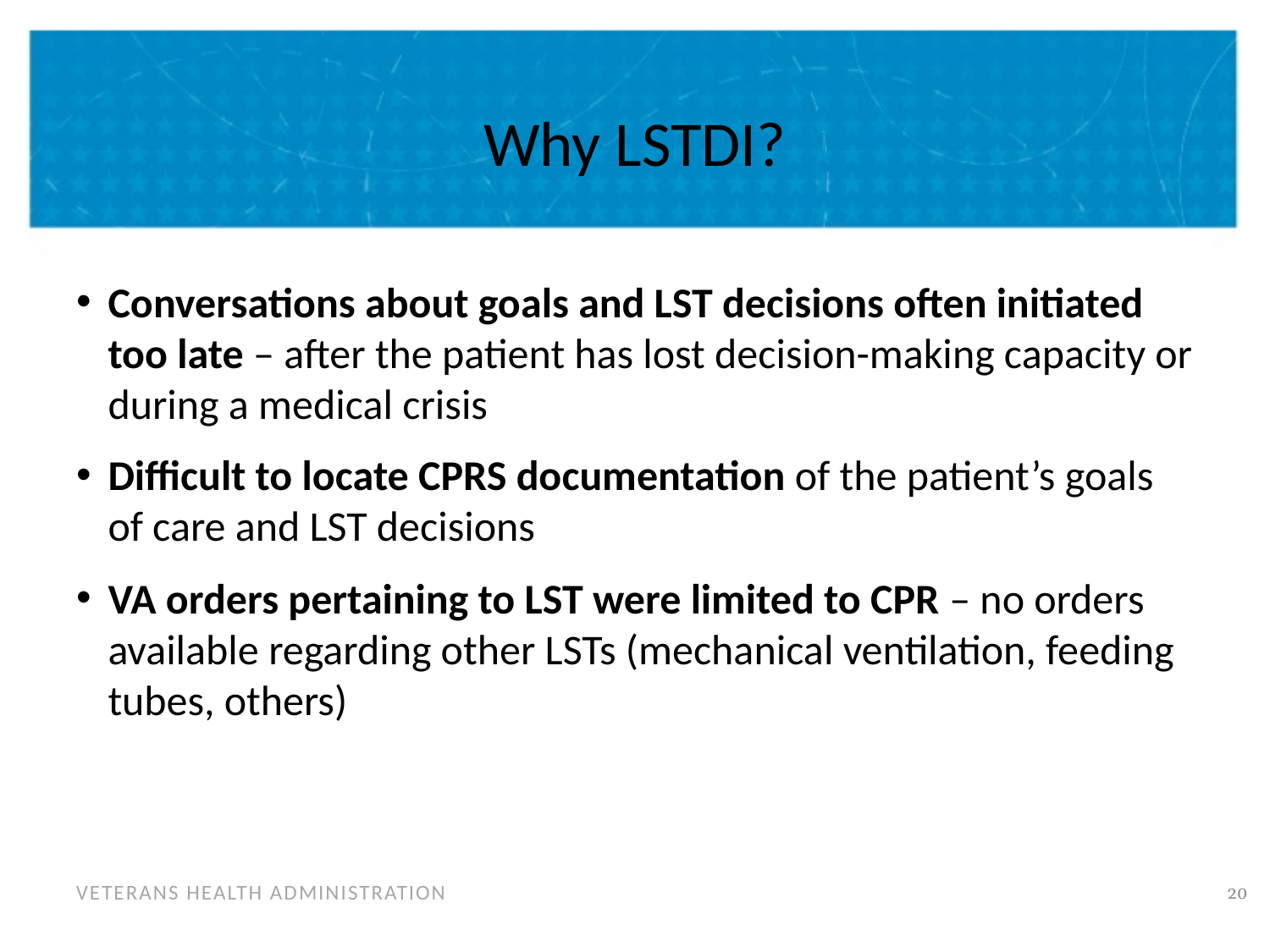

# Why LSTDI?
Conversations about goals and LST decisions often initiated too late – after the patient has lost decision-making capacity or during a medical crisis
Difficult to locate CPRS documentation of the patient’s goals of care and LST decisions
VA orders pertaining to LST were limited to CPR – no orders available regarding other LSTs (mechanical ventilation, feeding tubes, others)

20